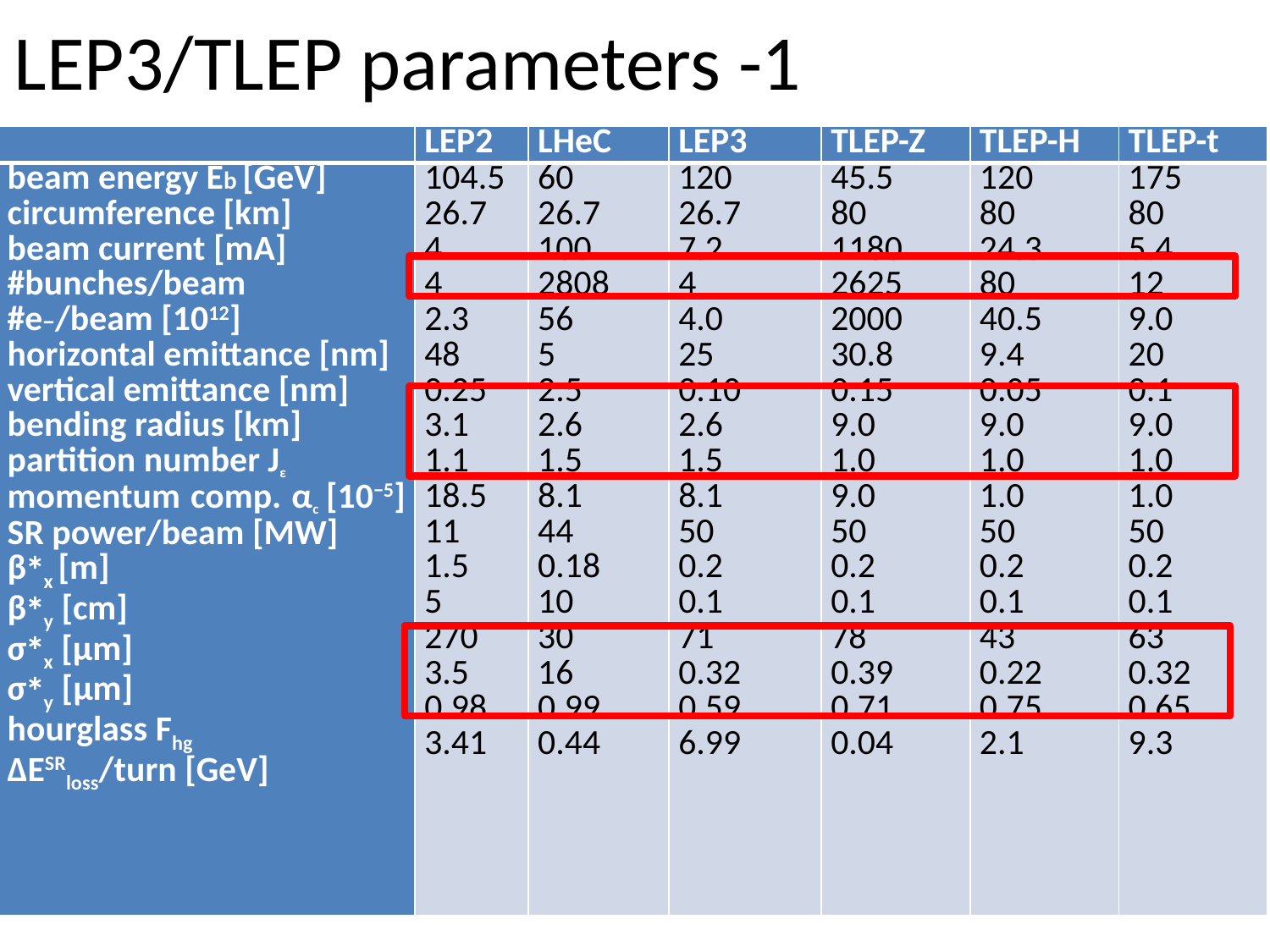

LEP3/TLEP parameters -1
|  | LEP2 | LHeC | LEP3 | TLEP-Z | TLEP-H | TLEP-t |
| --- | --- | --- | --- | --- | --- | --- |
| beam energy Eb [GeV] circumference [km] beam current [mA] #bunches/beam #e−/beam [1012] horizontal emittance [nm] vertical emittance [nm] bending radius [km] partition number Jε momentum comp. αc [10−5] SR power/beam [MW] β∗x [m] β∗y [cm] σ∗x [μm] σ∗y [μm] hourglass Fhg ΔESRloss/turn [GeV] | 104.5 26.7 4 4 2.3 48 0.25 3.1 1.1 18.5 11 1.5 5 270 3.5 0.98 3.41 | 60 26.7 100 2808 56 5 2.5 2.6 1.5 8.1 44 0.18 10 30 16 0.99 0.44 | 120 26.7 7.2 4 4.0 25 0.10 2.6 1.5 8.1 50 0.2 0.1 71 0.32 0.59 6.99 | 45.5 80 1180 2625 2000 30.8 0.15 9.0 1.0 9.0 50 0.2 0.1 78 0.39 0.71 0.04 | 120 80 24.3 80 40.5 9.4 0.05 9.0 1.0 1.0 50 0.2 0.1 43 0.22 0.75 2.1 | 175 80 5.4 12 9.0 20 0.1 9.0 1.0 1.0 50 0.2 0.1 63 0.32 0.65 9.3 |